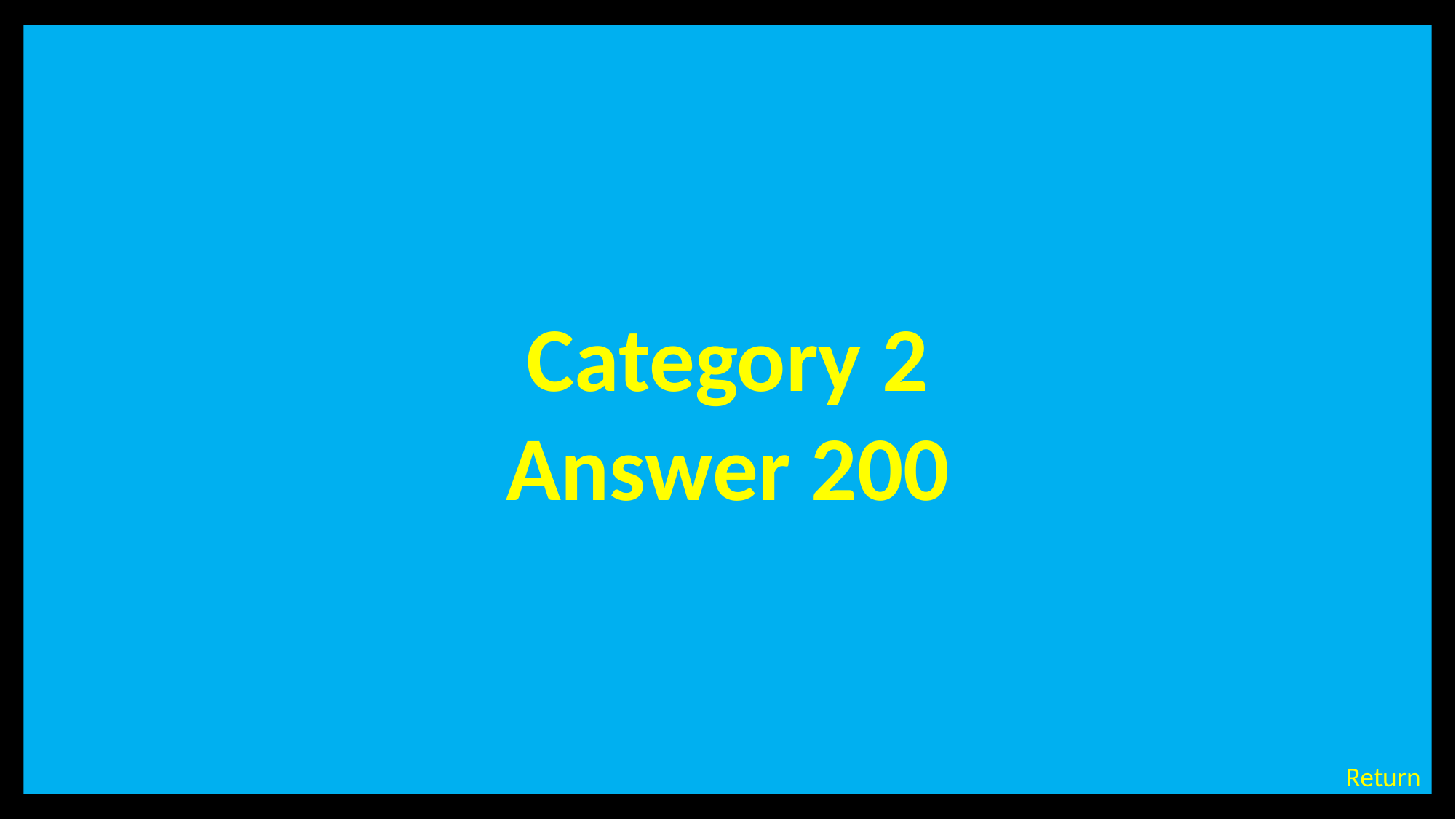

Category 2
Answer 200
# Category 2 – 200 Points - Answer
Return